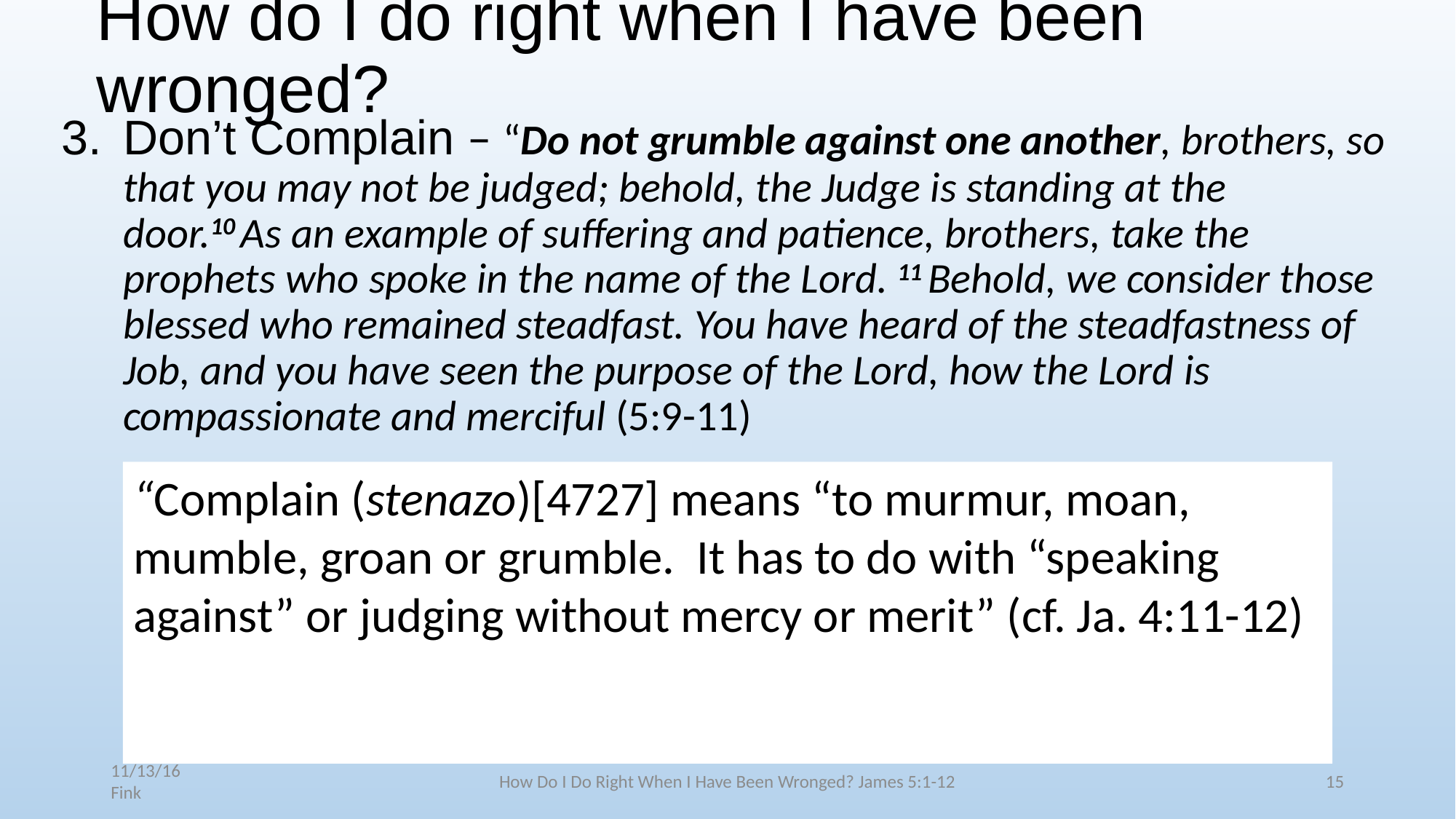

# How do I do right when I have been wronged?
Don’t Complain – “Do not grumble against one another, brothers, so that you may not be judged; behold, the Judge is standing at the door.10 As an example of suffering and patience, brothers, take the prophets who spoke in the name of the Lord. 11 Behold, we consider those blessed who remained steadfast. You have heard of the steadfastness of Job, and you have seen the purpose of the Lord, how the Lord is compassionate and merciful (5:9-11)
“Complain (stenazo)[4727] means “to murmur, moan, mumble, groan or grumble.  It has to do with “speaking
against” or judging without mercy or merit” (cf. Ja. 4:11-12)
11/13/16                                                  Fink
How Do I Do Right When I Have Been Wronged? James 5:1-12
15